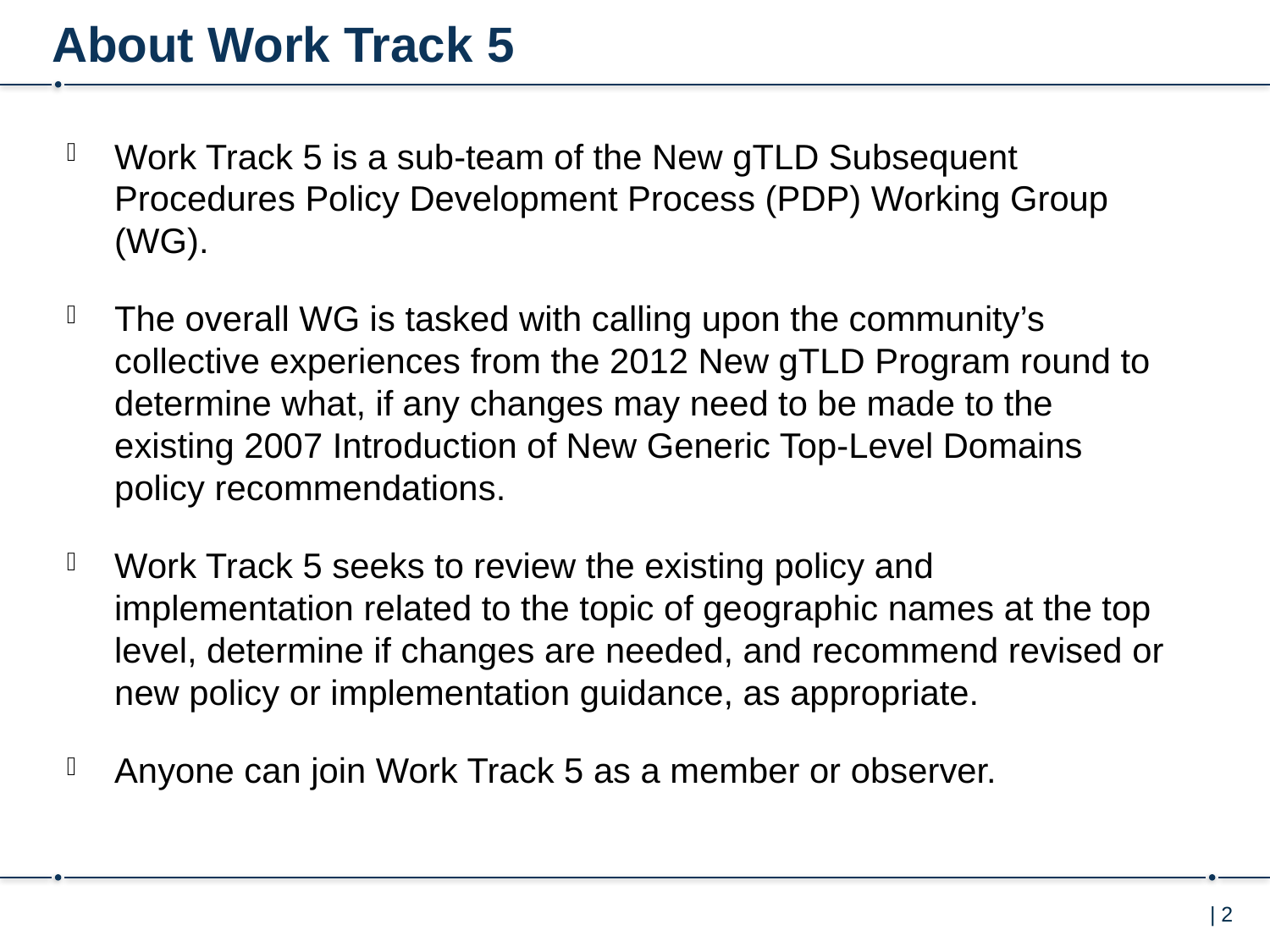

# About Work Track 5
Work Track 5 is a sub-team of the New gTLD Subsequent Procedures Policy Development Process (PDP) Working Group (WG).
The overall WG is tasked with calling upon the community’s collective experiences from the 2012 New gTLD Program round to determine what, if any changes may need to be made to the existing 2007 Introduction of New Generic Top-Level Domains policy recommendations.
Work Track 5 seeks to review the existing policy and implementation related to the topic of geographic names at the top level, determine if changes are needed, and recommend revised or new policy or implementation guidance, as appropriate.
Anyone can join Work Track 5 as a member or observer.